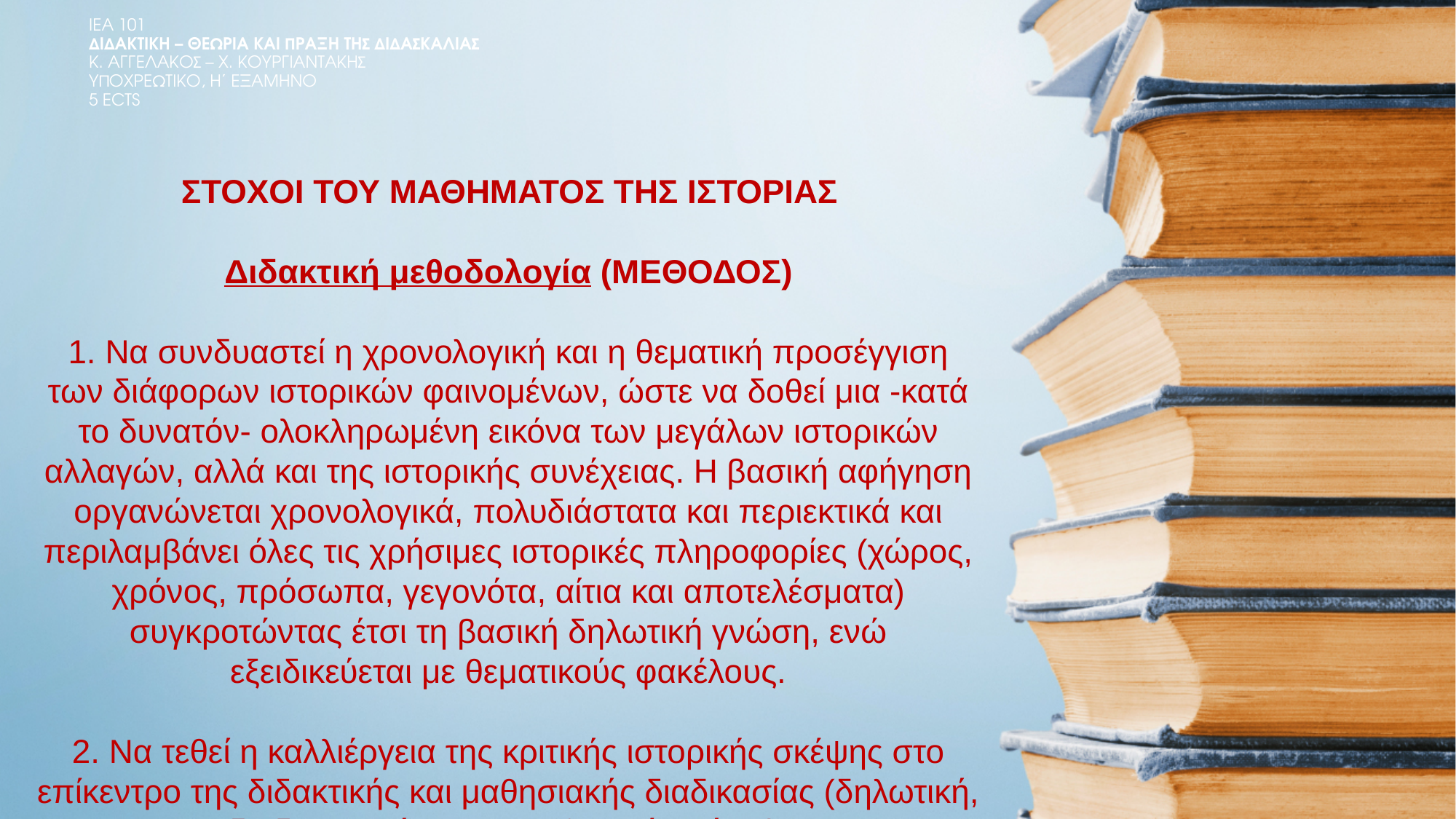

ΙΕΑ 101
ΔΙΔΑΚΤΙΚΗ – ΘΕΩΡΙΑ ΚΑΙ ΠΡΑΞΗ ΤΗΣ ΔΙΔΑΣΚΑΛΙΑΣ
Κ. ΑΓΓΕΛΑΚΟΣ – Χ. ΚΟΥΡΓΙΑΝΤΑΚΗΣ
ΥΠΟΧΡΕΩΤΙΚΟ, Η΄ ΕΞΑΜΗΝΟ
5 ECTS
# ΣΤΟΧΟΙ ΤΟΥ ΜΑΘΗΜΑΤΟΣ ΤΗΣ ΙΣΤΟΡΙΑΣ Διδακτική μεθοδολογία (ΜΕΘΟΔΟΣ) 1. Να συνδυαστεί η χρονολογική και η θεματική προσέγγιση των διάφορων ιστορικών φαινομένων, ώστε να δοθεί μια -κατά το δυνατόν- ολοκληρωμένη εικόνα των μεγάλων ιστορικών αλλαγών, αλλά και της ιστορικής συνέχειας. Η βασική αφήγηση οργανώνεται χρονολογικά, πολυδιάστατα και περιεκτικά και περιλαμβάνει όλες τις χρήσιμες ιστορικές πληροφορίες (χώρος, χρόνος, πρόσωπα, γεγονότα, αίτια και αποτελέσματα) συγκροτώντας έτσι τη βασική δηλωτική γνώση, ενώ εξειδικεύεται με θεματικούς φακέλους. 2. Να τεθεί η καλλιέργεια της κριτικής ιστορικής σκέψης στο επίκεντρο της διδακτικής και μαθησιακής διαδικασίας (δηλωτική, διαδικαστική και εννοιολογική γνώση).